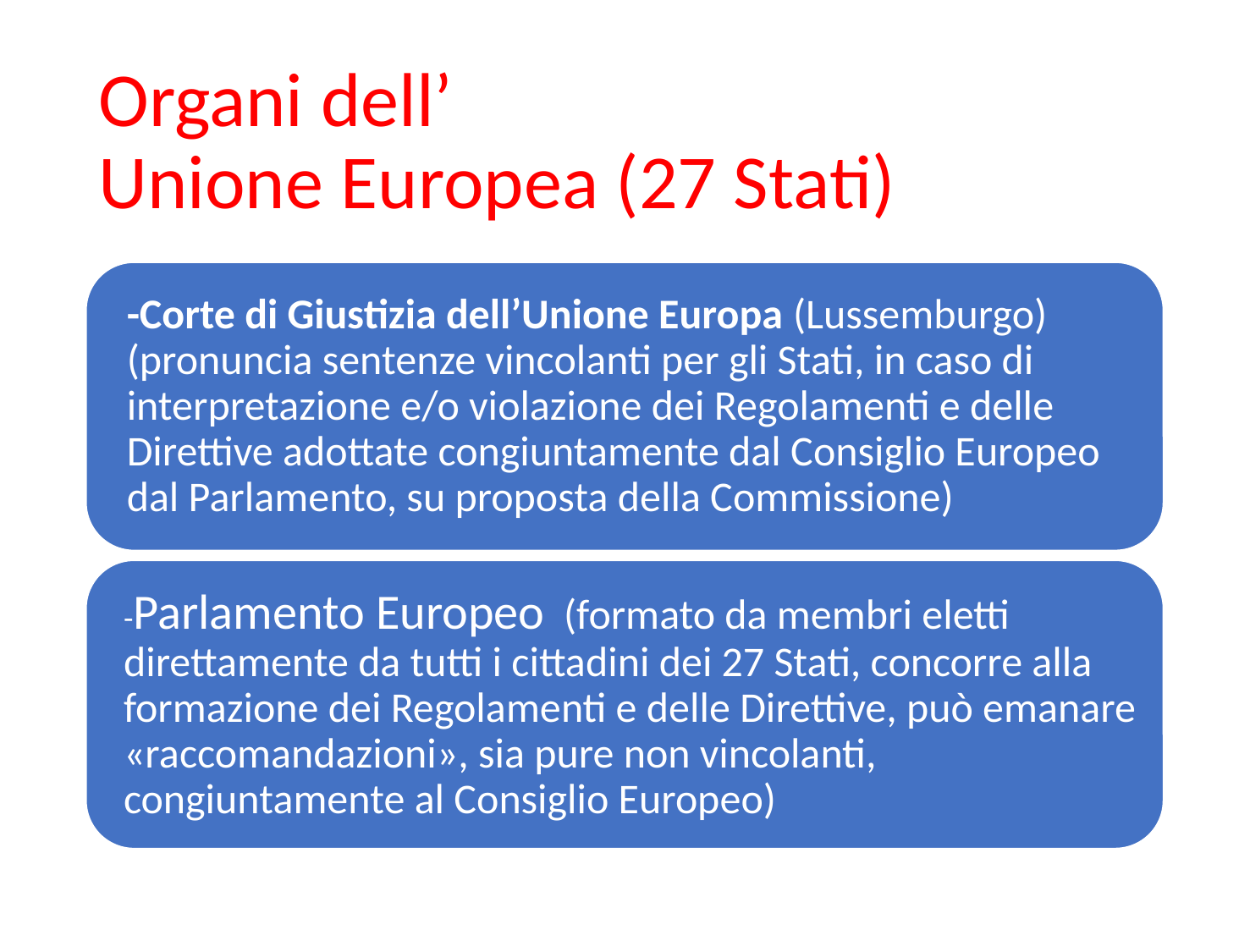

# Organi dell’ Unione Europea (27 Stati)
-Corte di Giustizia dell’Unione Europa (Lussemburgo) (pronuncia sentenze vincolanti per gli Stati, in caso di  interpretazione e/o violazione dei Regolamenti e delle Direttive adottate congiuntamente dal Consiglio Europeo dal Parlamento, su proposta della Commissione)
-Parlamento Europeo  (formato da membri eletti  direttamente da tutti i cittadini dei 27 Stati, concorre alla formazione dei Regolamenti e delle Direttive, può emanare «raccomandazioni», sia pure non vincolanti, congiuntamente al Consiglio Europeo)